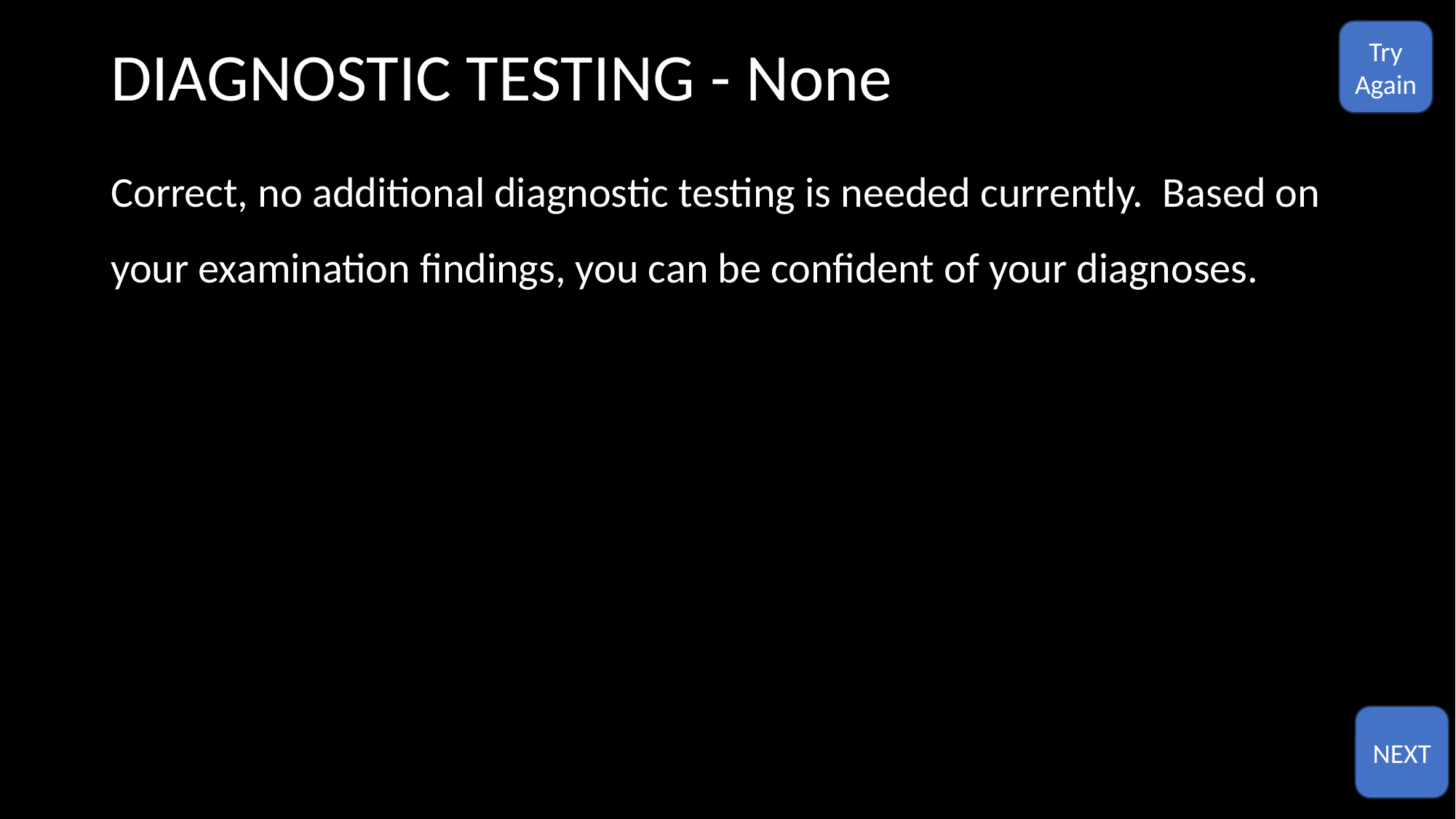

# DIAGNOSTIC TESTING - None
Try
Again
Correct, no additional diagnostic testing is needed currently.  Based on your examination findings, you can be confident of your diagnoses.
NEXT